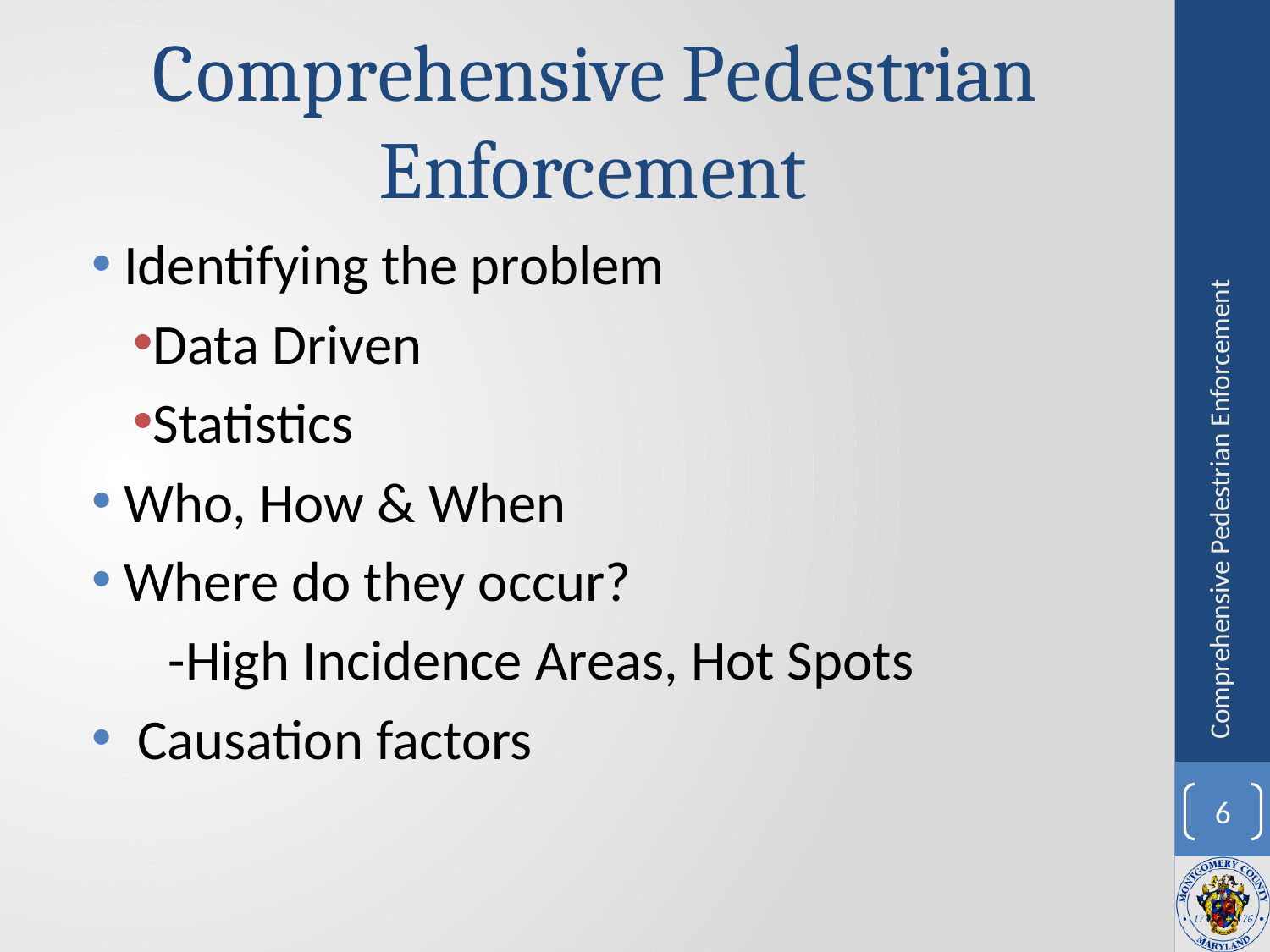

# Comprehensive Pedestrian Enforcement
Identifying the problem
Data Driven
Statistics
Who, How & When
Where do they occur?
      -High Incidence Areas, Hot Spots
  Causation factors

Comprehensive Pedestrian Enforcement
6